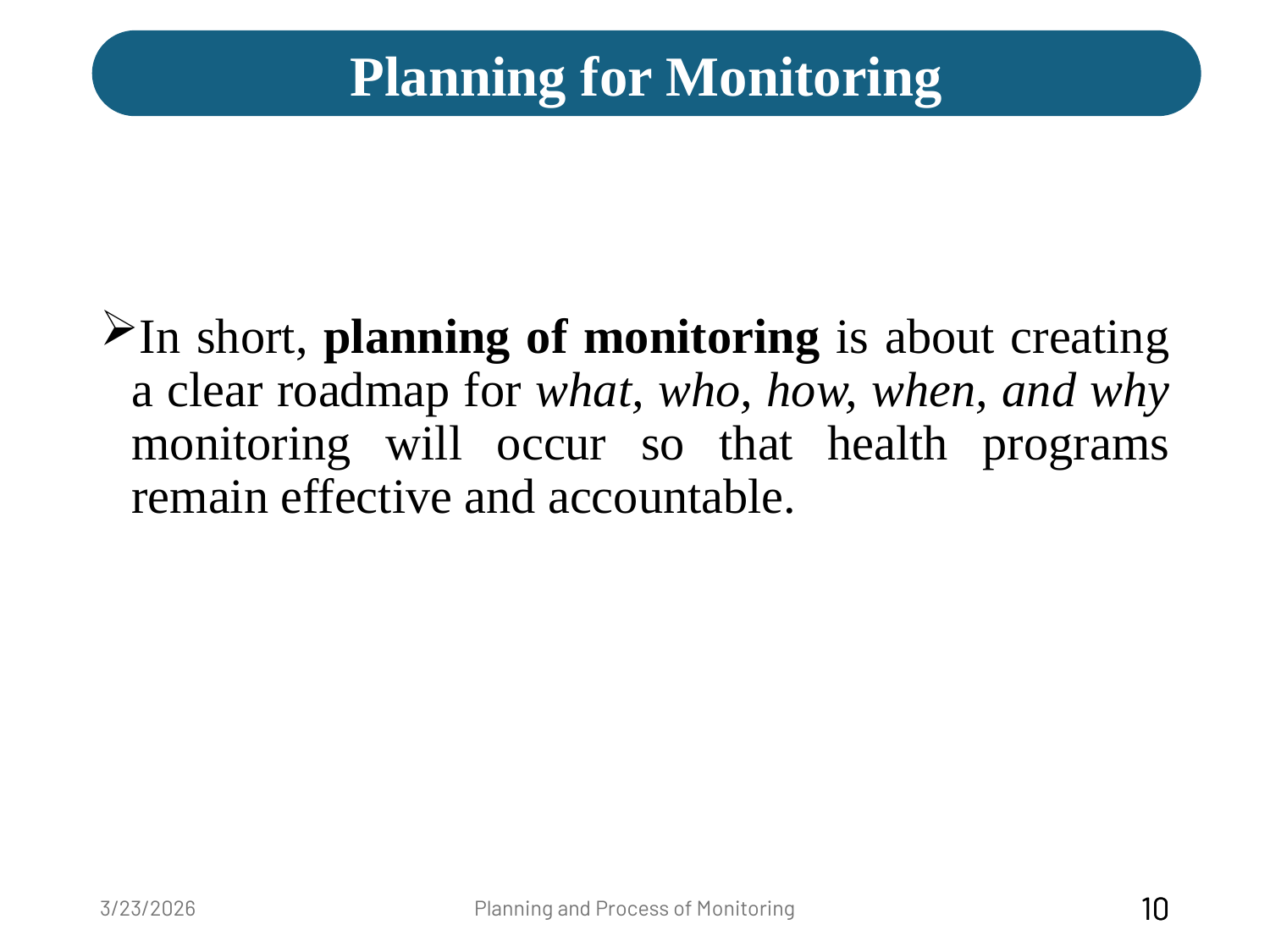

Planning for Monitoring

In short, planning of monitoring is about creating a clear roadmap for what, who, how, when, and why monitoring will occur so that health programs remain effective and accountable.

3/23/2026
Planning and Process of Monitoring
10
10